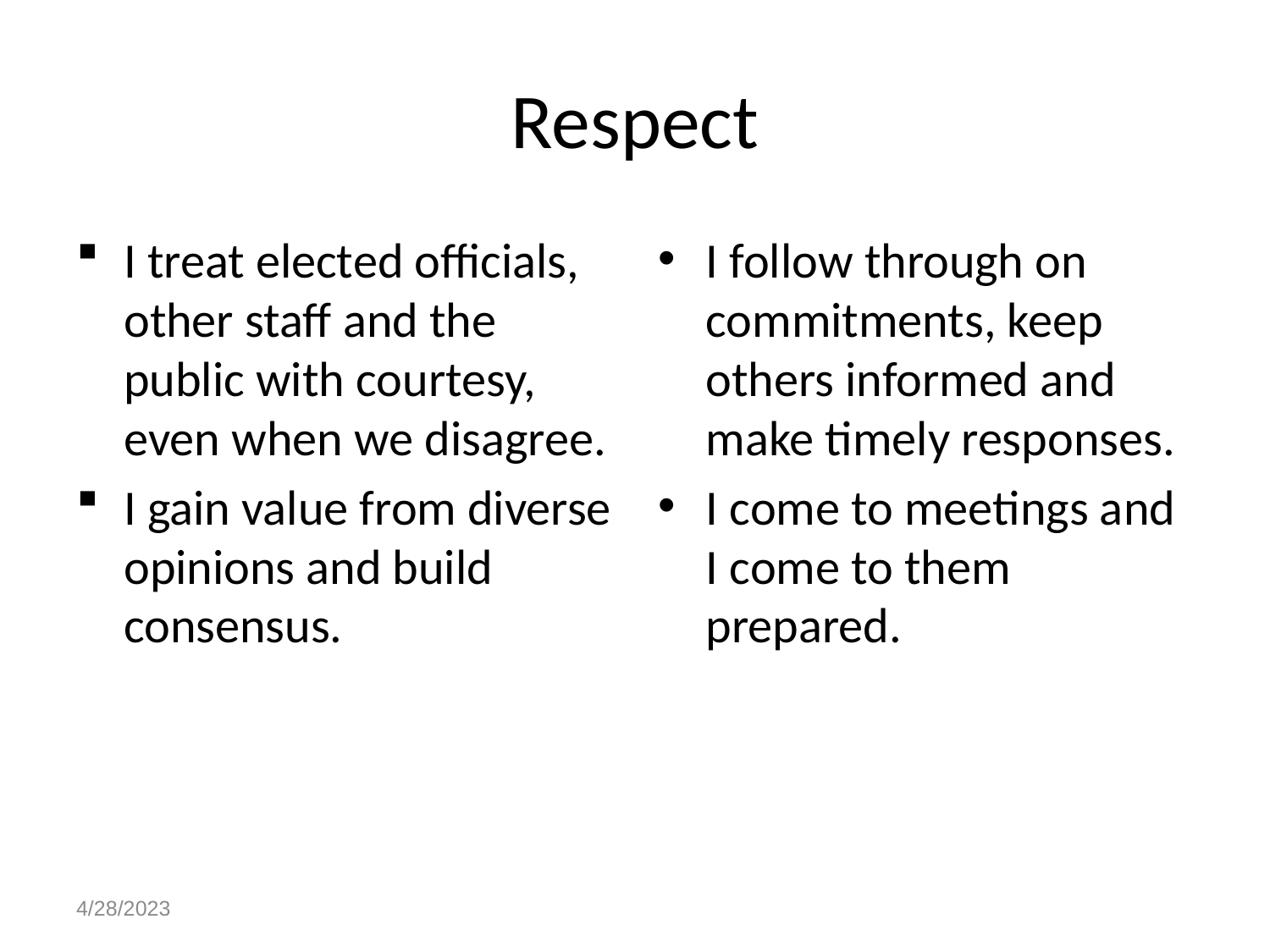

# Respect
I treat elected officials, other staff and the public with courtesy, even when we disagree.
I gain value from diverse opinions and build consensus.
I follow through on commitments, keep others informed and make timely responses.
I come to meetings and I come to them prepared.
4/28/2023